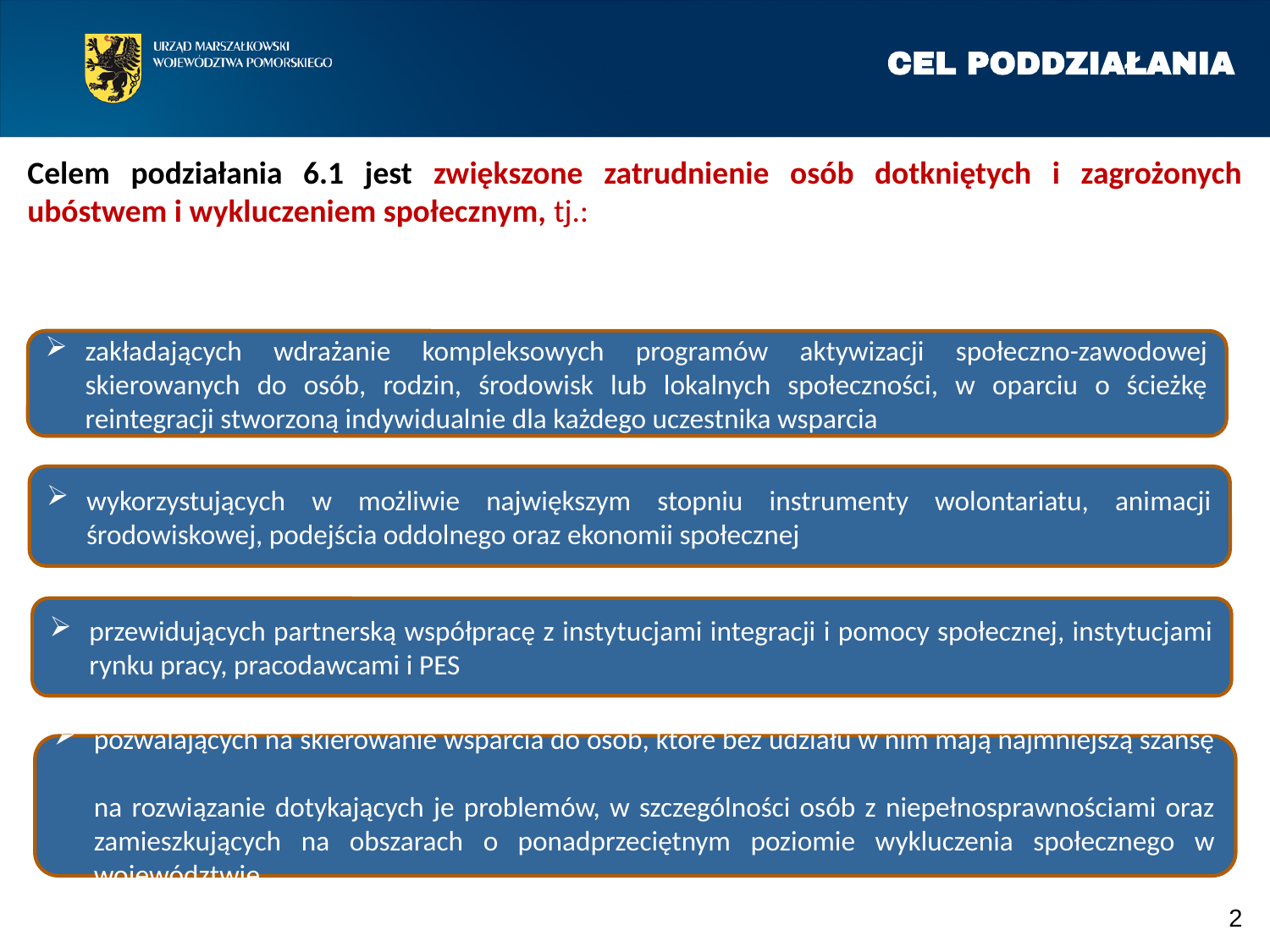

CEL PODDZIAŁANIA
Celem podziałania 6.1 jest zwiększone zatrudnienie osób dotkniętych i zagrożonych ubóstwem i wykluczeniem społecznym, tj.:
zakładających wdrażanie kompleksowych programów aktywizacji społeczno-zawodowej skierowanych do osób, rodzin, środowisk lub lokalnych społeczności, w oparciu o ścieżkę reintegracji stworzoną indywidualnie dla każdego uczestnika wsparcia
wykorzystujących w możliwie największym stopniu instrumenty wolontariatu, animacji środowiskowej, podejścia oddolnego oraz ekonomii społecznej
przewidujących partnerską współpracę z instytucjami integracji i pomocy społecznej, instytucjami rynku pracy, pracodawcami i PES
pozwalających na skierowanie wsparcia do osób, które bez udziału w nim mają najmniejszą szansę
na rozwiązanie dotykających je problemów, w szczególności osób z niepełnosprawnościami oraz zamieszkujących na obszarach o ponadprzeciętnym poziomie wykluczenia społecznego w województwie.
2